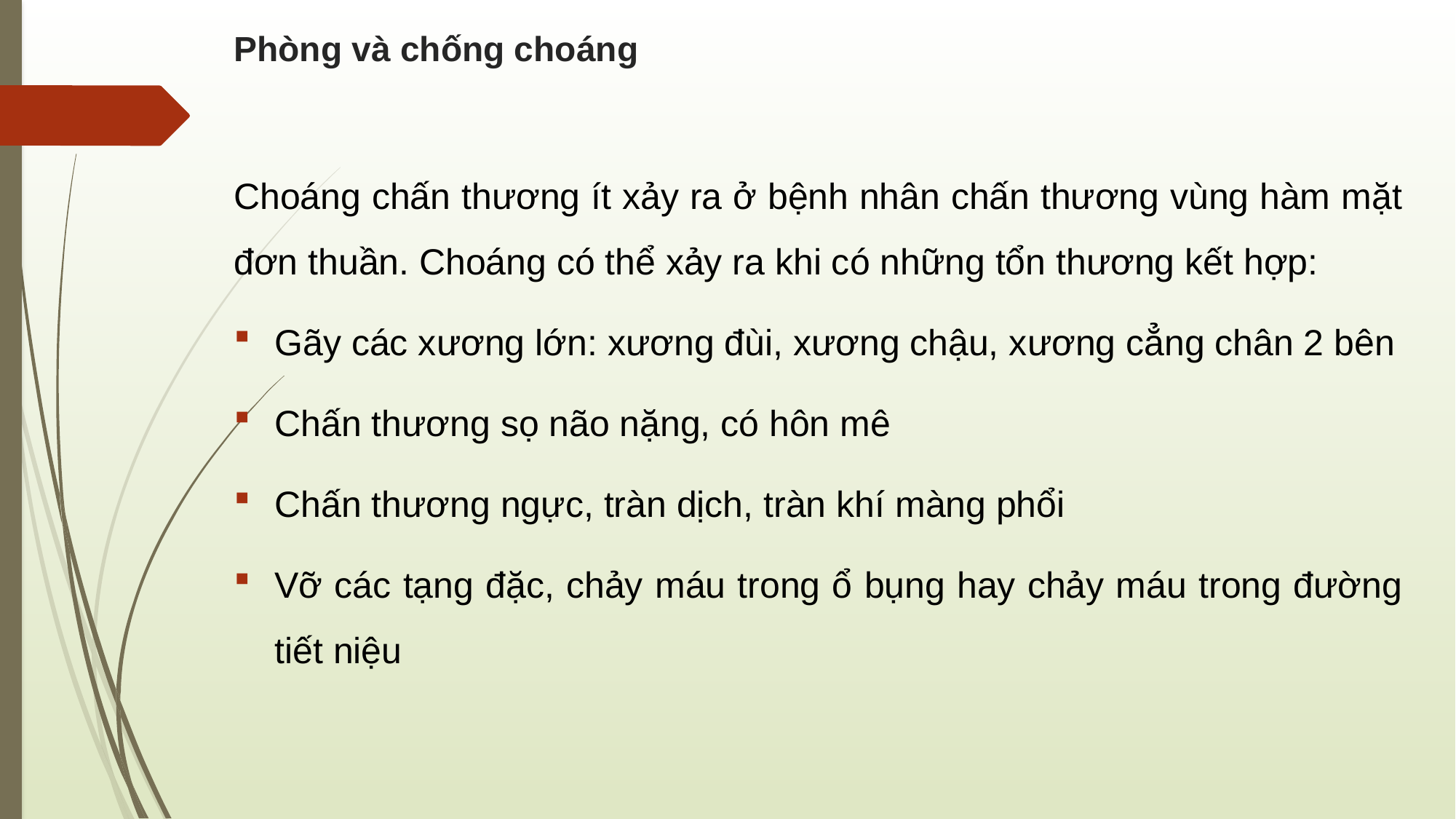

# Phòng và chống choáng
Choáng chấn thương ít xảy ra ở bệnh nhân chấn thương vùng hàm mặt đơn thuần. Choáng có thể xảy ra khi có những tổn thương kết hợp:
Gãy các xương lớn: xương đùi, xương chậu, xương cẳng chân 2 bên
Chấn thương sọ não nặng, có hôn mê
Chấn thương ngực, tràn dịch, tràn khí màng phổi
Vỡ các tạng đặc, chảy máu trong ổ bụng hay chảy máu trong đường tiết niệu